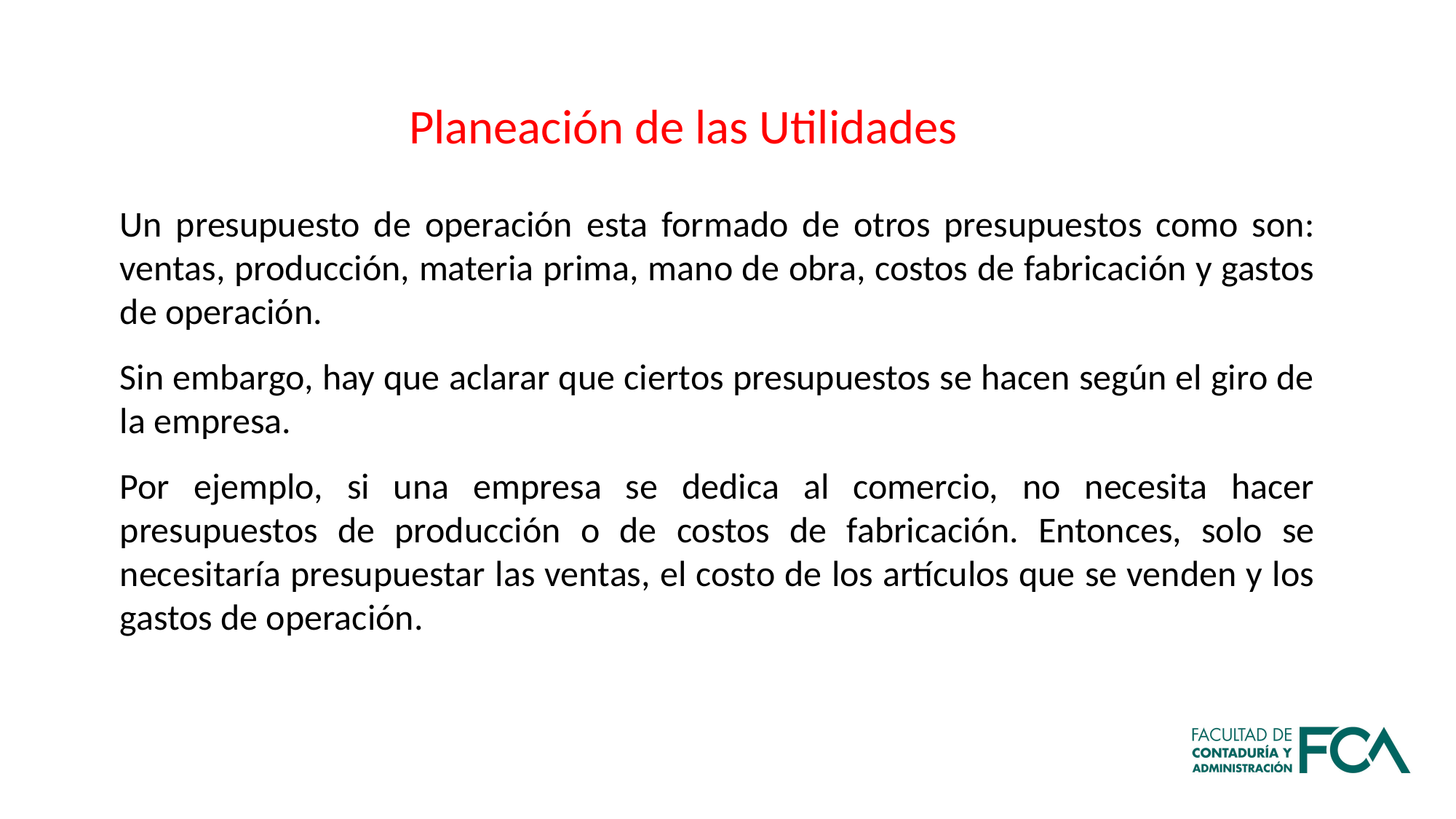

Planeación de las Utilidades
Un presupuesto de operación esta formado de otros presupuestos como son: ventas, producción, materia prima, mano de obra, costos de fabricación y gastos de operación.

Sin embargo, hay que aclarar que ciertos presupuestos se hacen según el giro de la empresa.

Por ejemplo, si una empresa se dedica al comercio, no necesita hacer presupuestos de producción o de costos de fabricación. Entonces, solo se necesitaría presupuestar las ventas, el costo de los artículos que se venden y los gastos de operación.